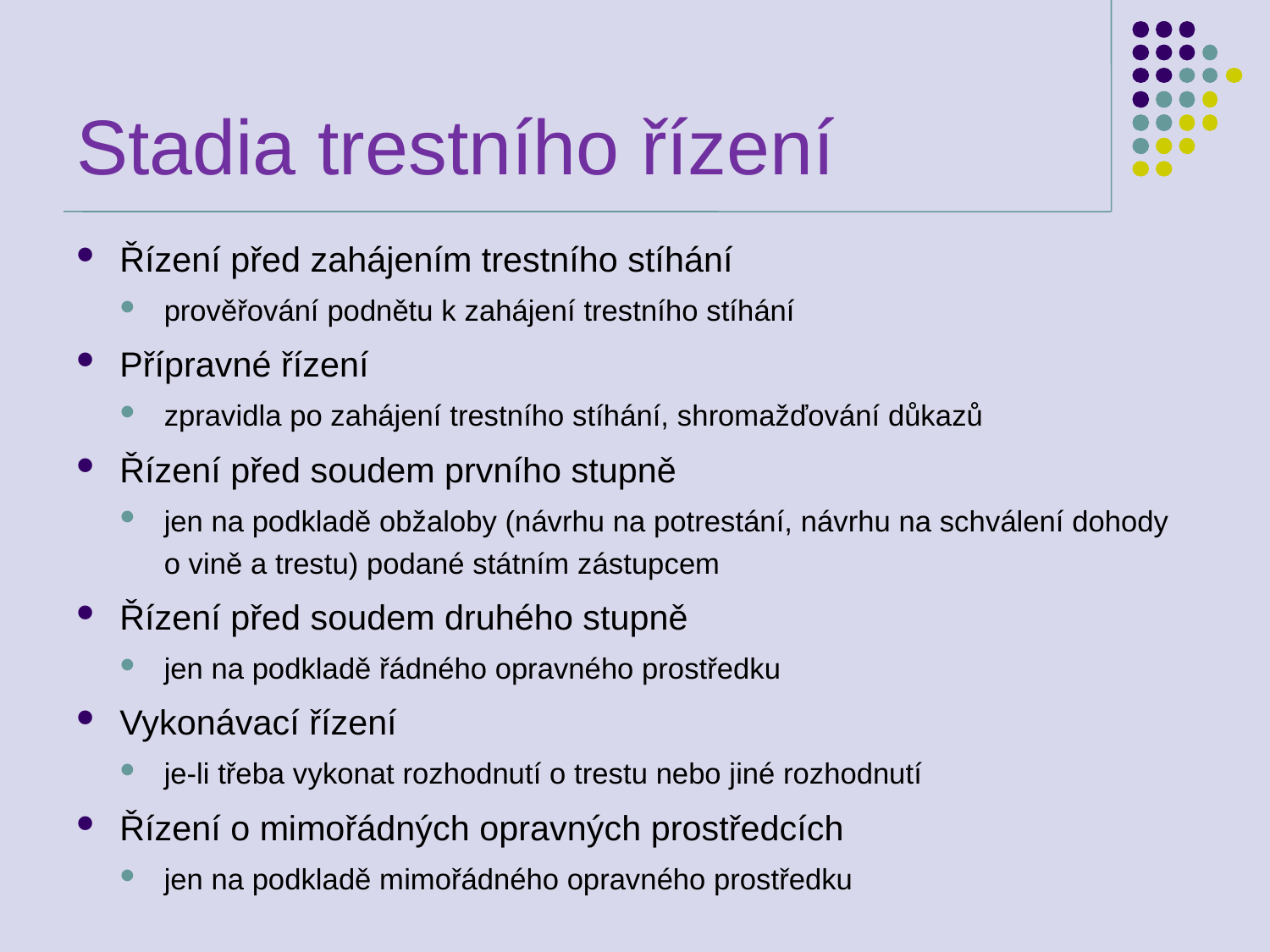

# Stadia trestního řízení
Řízení před zahájením trestního stíhání
prověřování podnětu k zahájení trestního stíhání
Přípravné řízení
zpravidla po zahájení trestního stíhání, shromažďování důkazů
Řízení před soudem prvního stupně
jen na podkladě obžaloby (návrhu na potrestání, návrhu na schválení dohody o vině a trestu) podané státním zástupcem
Řízení před soudem druhého stupně
jen na podkladě řádného opravného prostředku
Vykonávací řízení
je-li třeba vykonat rozhodnutí o trestu nebo jiné rozhodnutí
Řízení o mimořádných opravných prostředcích
jen na podkladě mimořádného opravného prostředku